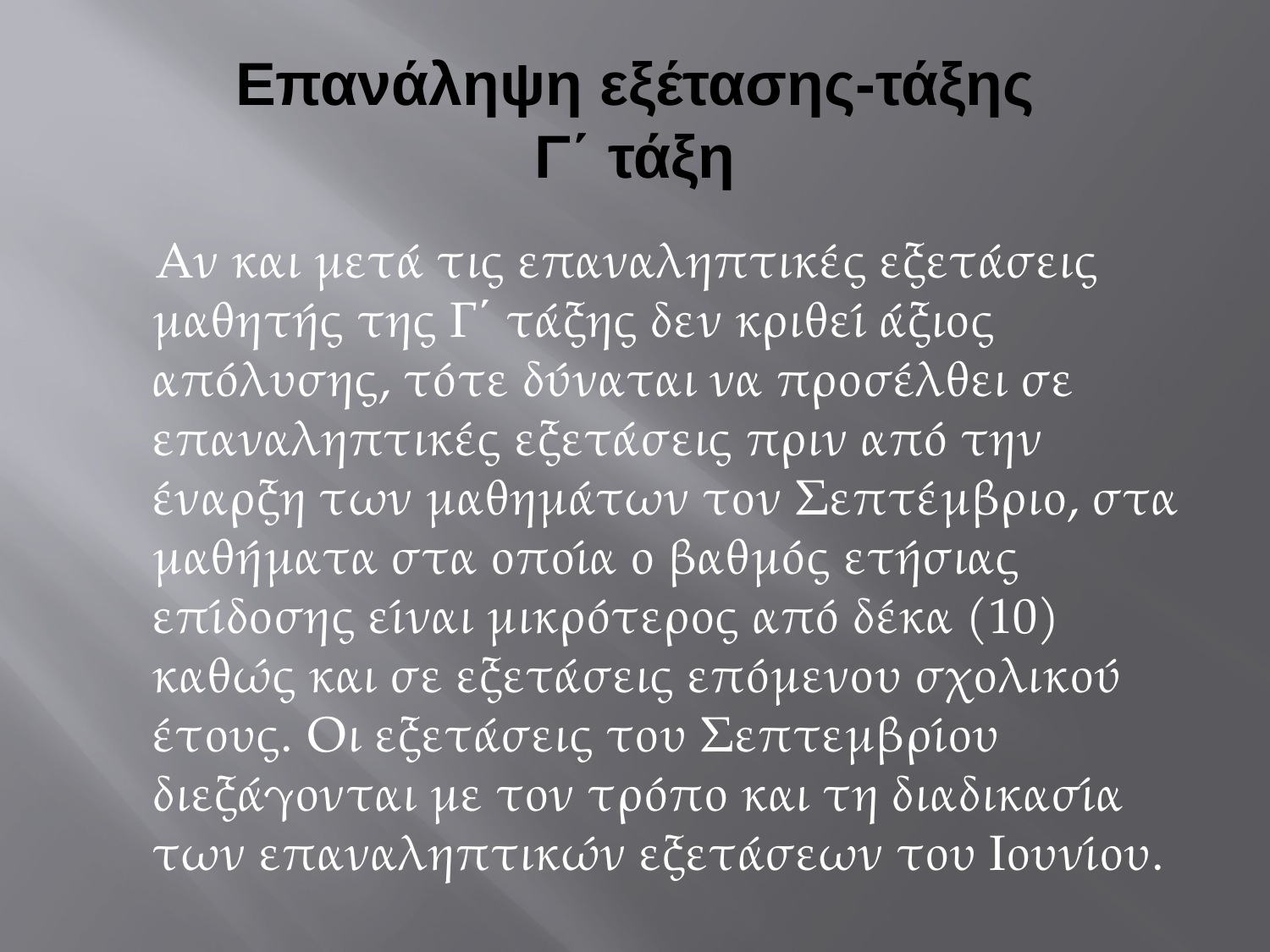

# Επανάληψη εξέτασης-τάξης Γ΄ τάξη
     Αν και μετά τις επαναληπτικές εξετάσεις μαθητής της Γ΄ τάξης δεν κριθεί άξιος απόλυσης, τότε δύναται να προσέλθει σε επαναληπτικές εξετάσεις πριν από την έναρξη των μαθημάτων τον Σεπτέμβριο, στα μαθήματα στα οποία ο βαθμός ετήσιας επίδοσης είναι μικρότερος από δέκα (10) καθώς και σε εξετάσεις επόμενου σχολικού έτους. Οι εξετάσεις του Σεπτεμβρίου διεξάγονται με τον τρόπο και τη διαδικασία των επαναληπτικών εξετάσεων του Ιουνίου.